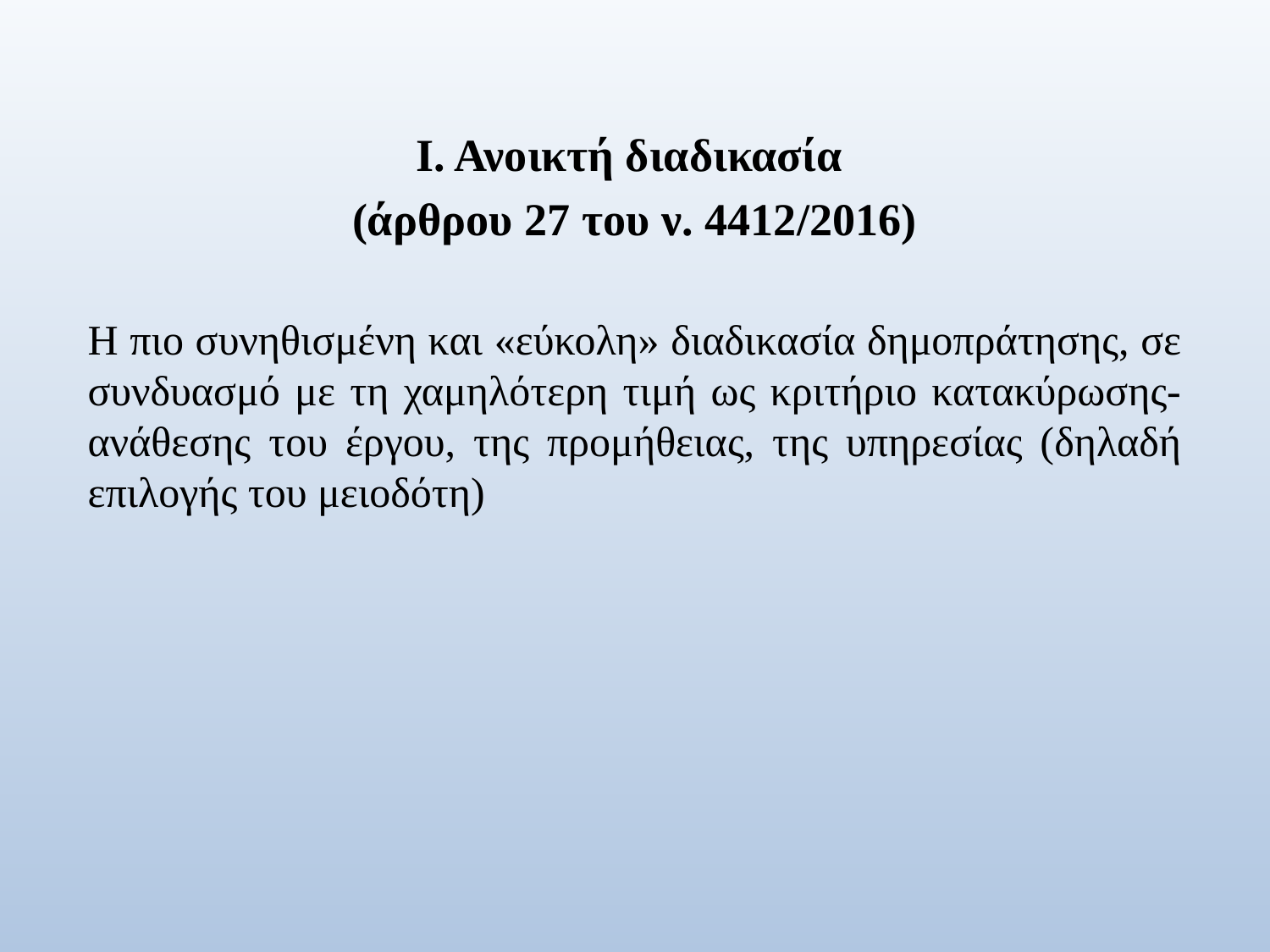

# Ι. Ανοικτή διαδικασία
(άρθρου 27 του ν. 4412/2016)

Η πιο συνηθισμένη και «εύκολη» διαδικασία δημοπράτησης, σε συνδυασμό με τη χαμηλότερη τιμή ως κριτήριο κατακύρωσης- ανάθεσης του έργου, της προμήθειας, της υπηρεσίας (δηλαδή επιλογής του μειοδότη)